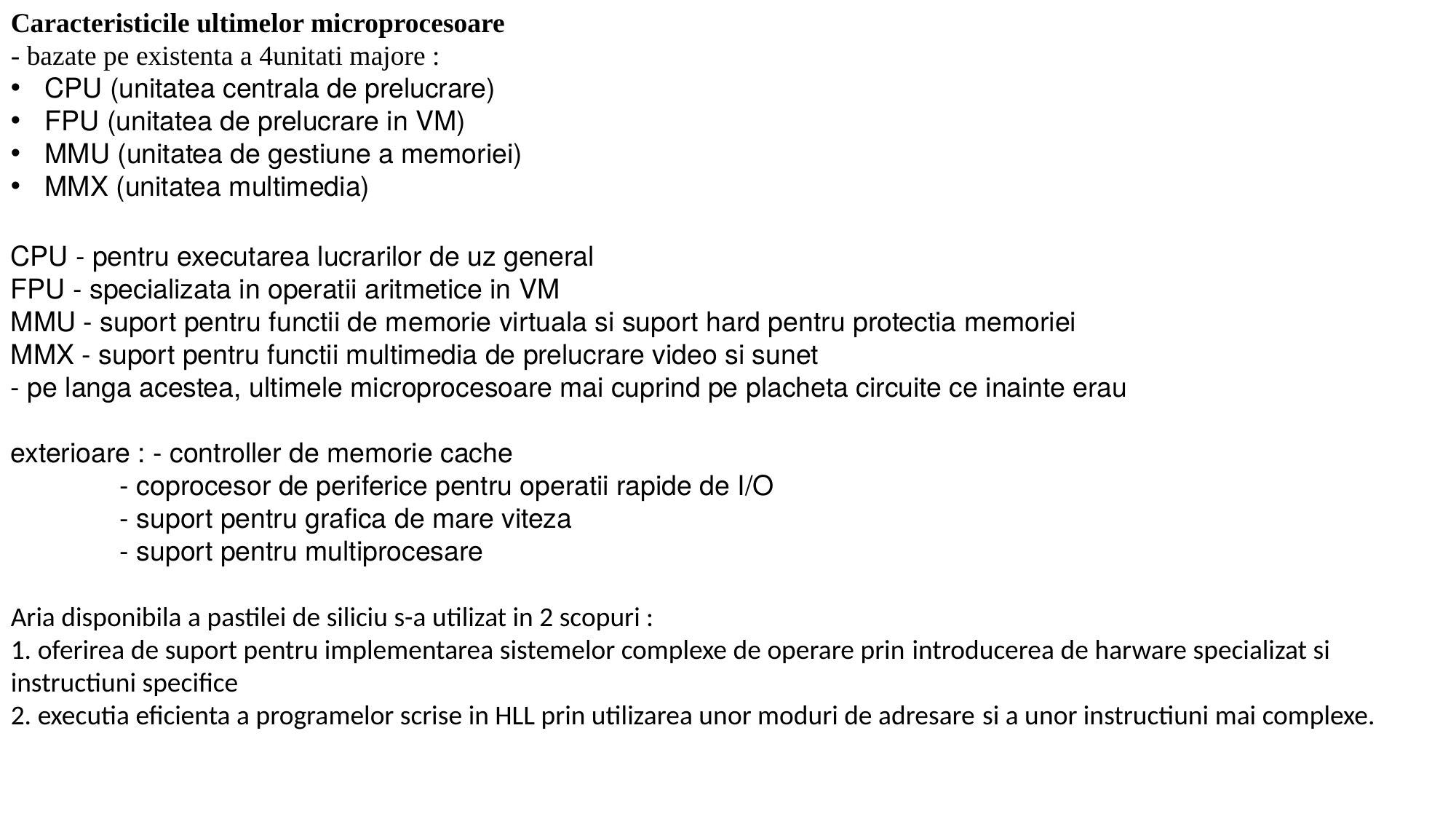

Caracteristicile ultimelor microprocesoare
- bazate pe existenta a 4unitati majore :
CPU (unitatea centrala de prelucrare)
FPU (unitatea de prelucrare in VM)
MMU (unitatea de gestiune a memoriei)
MMX (unitatea multimedia)
CPU - pentru executarea lucrarilor de uz general
FPU - specializata in operatii aritmetice in VM
MMU - suport pentru functii de memorie virtuala si suport hard pentru protectia memoriei
MMX - suport pentru functii multimedia de prelucrare video si sunet
- pe langa acestea, ultimele microprocesoare mai cuprind pe placheta circuite ce inainte erau
exterioare : - controller de memorie cache
	- coprocesor de periferice pentru operatii rapide de I/O
	- suport pentru grafica de mare viteza
	- suport pentru multiprocesare
Aria disponibila a pastilei de siliciu s-a utilizat in 2 scopuri :
1. oferirea de suport pentru implementarea sistemelor complexe de operare prin introducerea de harware specializat si instructiuni specifice
2. executia eficienta a programelor scrise in HLL prin utilizarea unor moduri de adresare si a unor instructiuni mai complexe.